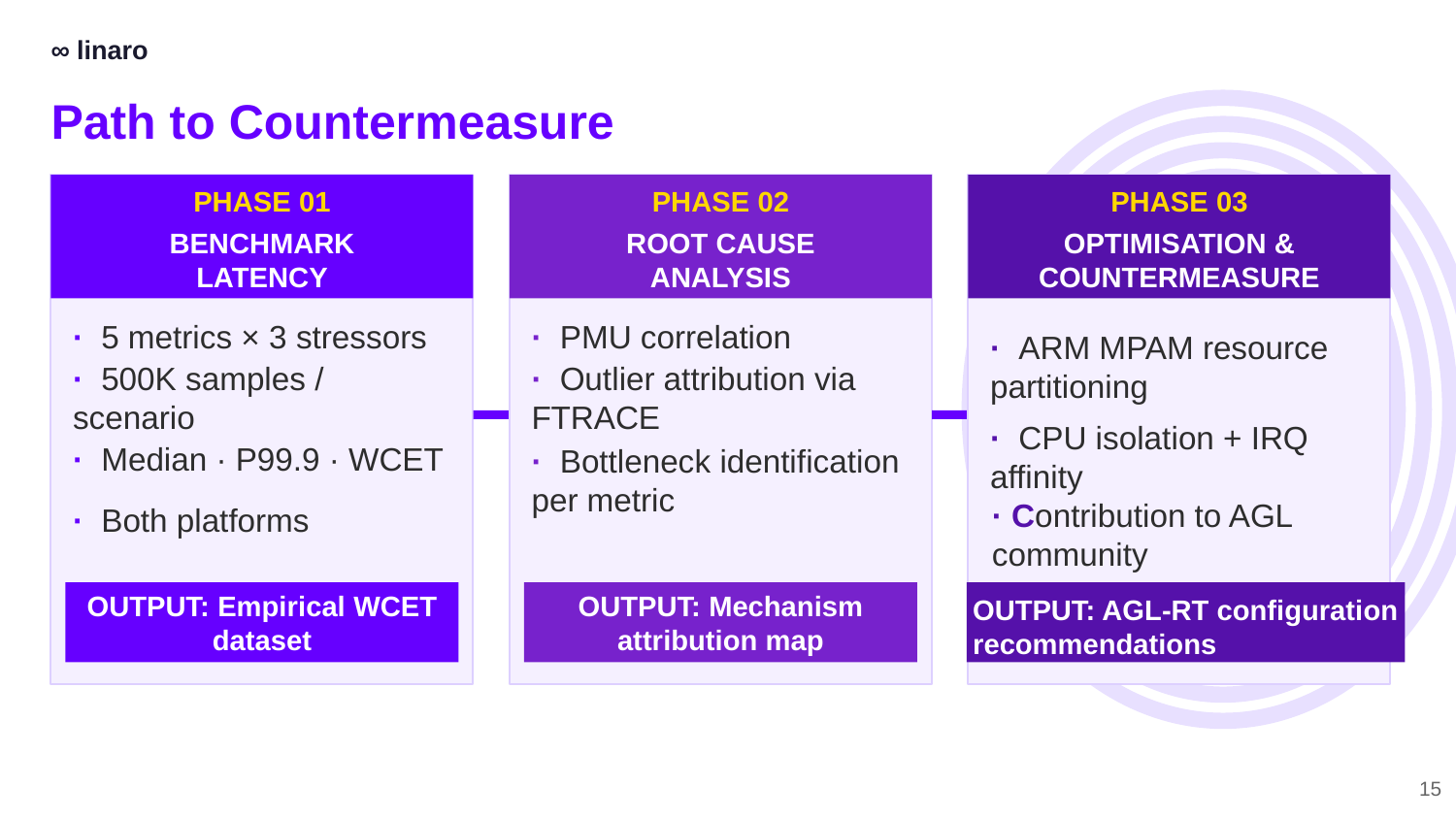

∞ linaro
Path to Countermeasure

PHASE 01
PHASE 02
PHASE 03
BENCHMARK
LATENCY
ROOT CAUSE
ANALYSIS
OPTIMISATION &
COUNTERMEASURE
·  5 metrics × 3 stressors
·  PMU correlation
·  ARM MPAM resource partitioning
·  500K samples / scenario
·  Outlier attribution via FTRACE

·  CPU isolation + IRQ affinity
·  Median · P99.9 · WCET
·  Bottleneck identification per metric

· Contribution to AGL community

·  Both platforms
OUTPUT: AGL-RT configuration recommendations

OUTPUT: Empirical WCET dataset

OUTPUT: Mechanism attribution map

15